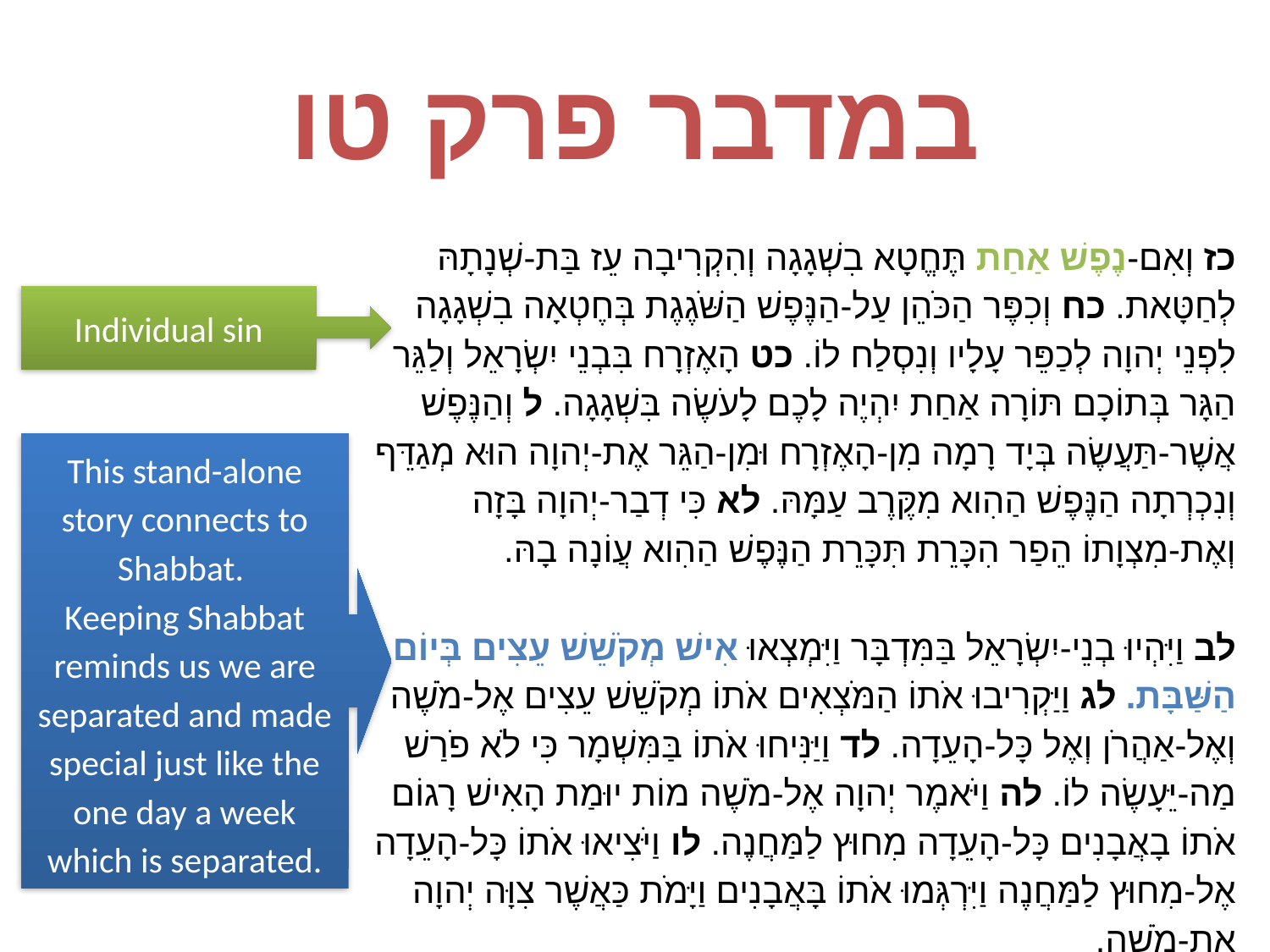

# במדבר פרק טו
כז וְאִם-נֶפֶשׁ אַחַת תֶּחֱטָא בִשְׁגָגָה וְהִקְרִיבָה עֵז בַּת-שְׁנָתָהּ לְחַטָּאת. כח וְכִפֶּר הַכֹּהֵן עַל-הַנֶּפֶשׁ הַשֹּׁגֶגֶת בְּחֶטְאָה בִשְׁגָגָה לִפְנֵי יְהוָה לְכַפֵּר עָלָיו וְנִסְלַח לוֹ. כט הָאֶזְרָח בִּבְנֵי יִשְׂרָאֵל וְלַגֵּר הַגָּר בְּתוֹכָם תּוֹרָה אַחַת יִהְיֶה לָכֶם לָעֹשֶׂה בִּשְׁגָגָה. ל וְהַנֶּפֶשׁ אֲשֶׁר-תַּעֲשֶׂה בְּיָד רָמָה מִן-הָאֶזְרָח וּמִן-הַגֵּר אֶת-יְהוָה הוּא מְגַדֵּף וְנִכְרְתָה הַנֶּפֶשׁ הַהִוא מִקֶּרֶב עַמָּהּ. לא כִּי דְבַר-יְהוָה בָּזָה וְאֶת-מִצְוָתוֹ הֵפַר הִכָּרֵת תִּכָּרֵת הַנֶּפֶשׁ הַהִוא עֲו‍ֹנָה בָהּ.
לב וַיִּהְיוּ בְנֵי-יִשְׂרָאֵל בַּמִּדְבָּר וַיִּמְצְאוּ אִישׁ מְקֹשֵׁשׁ עֵצִים בְּיוֹם הַשַּׁבָּת. לג וַיַּקְרִיבוּ אֹתוֹ הַמֹּצְאִים אֹתוֹ מְקֹשֵׁשׁ עֵצִים אֶל-מֹשֶׁה וְאֶל-אַהֲרֹן וְאֶל כָּל-הָעֵדָה. לד וַיַּנִּיחוּ אֹתוֹ בַּמִּשְׁמָר כִּי לֹא פֹרַשׁ מַה-יֵּעָשֶׂה לוֹ. לה וַיֹּאמֶר יְהוָה אֶל-מֹשֶׁה מוֹת יוּמַת הָאִישׁ רָגוֹם אֹתוֹ בָאֲבָנִים כָּל-הָעֵדָה מִחוּץ לַמַּחֲנֶה. לו וַיֹּצִיאוּ אֹתוֹ כָּל-הָעֵדָה אֶל-מִחוּץ לַמַּחֲנֶה וַיִּרְגְּמוּ אֹתוֹ בָּאֲבָנִים וַיָּמֹת כַּאֲשֶׁר צִוָּה יְהוָה אֶת-מֹשֶׁה.
Individual sin
This stand-alone story connects to Shabbat.
Keeping Shabbat reminds us we are separated and made special just like the one day a week which is separated.